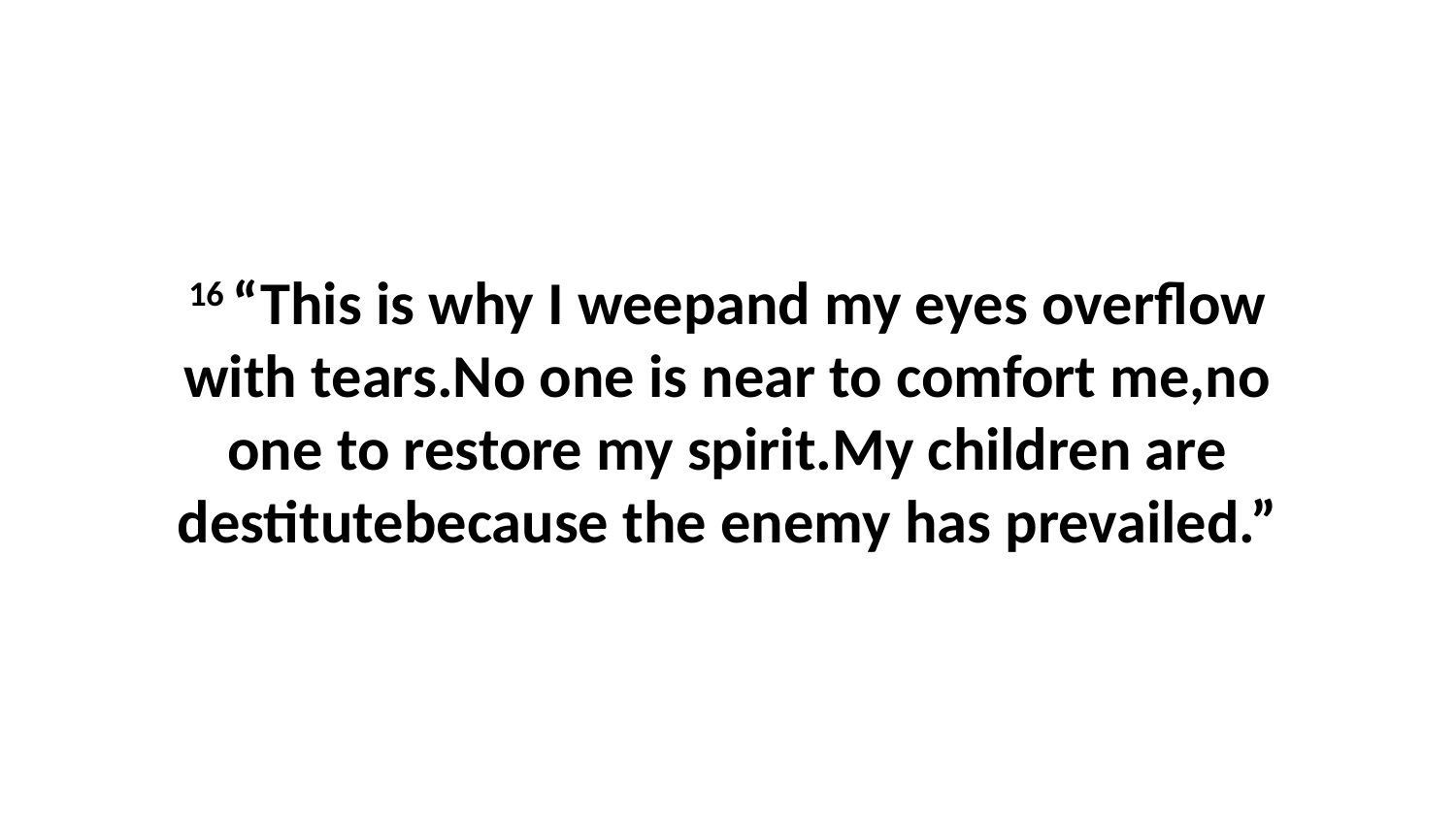

16 “This is why I weepand my eyes overflow with tears.No one is near to comfort me,no one to restore my spirit.My children are destitutebecause the enemy has prevailed.”